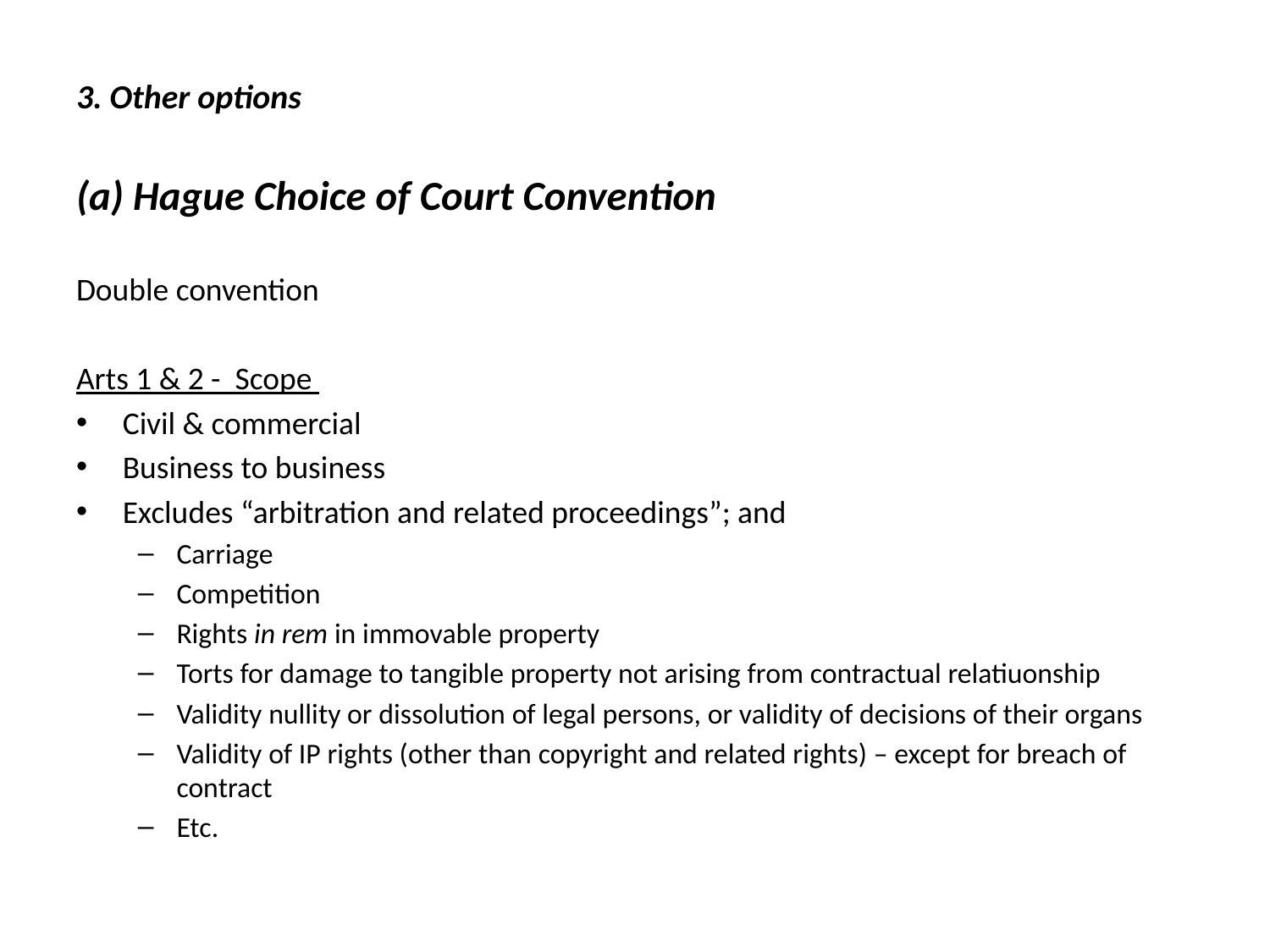

# 3. Other options
(a) Hague Choice of Court Convention

Double convention

Arts 1 & 2 -  Scope
Civil & commercial
Business to business
Excludes “arbitration and related proceedings”; and
Carriage
Competition
Rights in rem in immovable property
Torts for damage to tangible property not arising from contractual relatiuonship
Validity nullity or dissolution of legal persons, or validity of decisions of their organs
Validity of IP rights (other than copyright and related rights) – except for breach of contract
Etc.